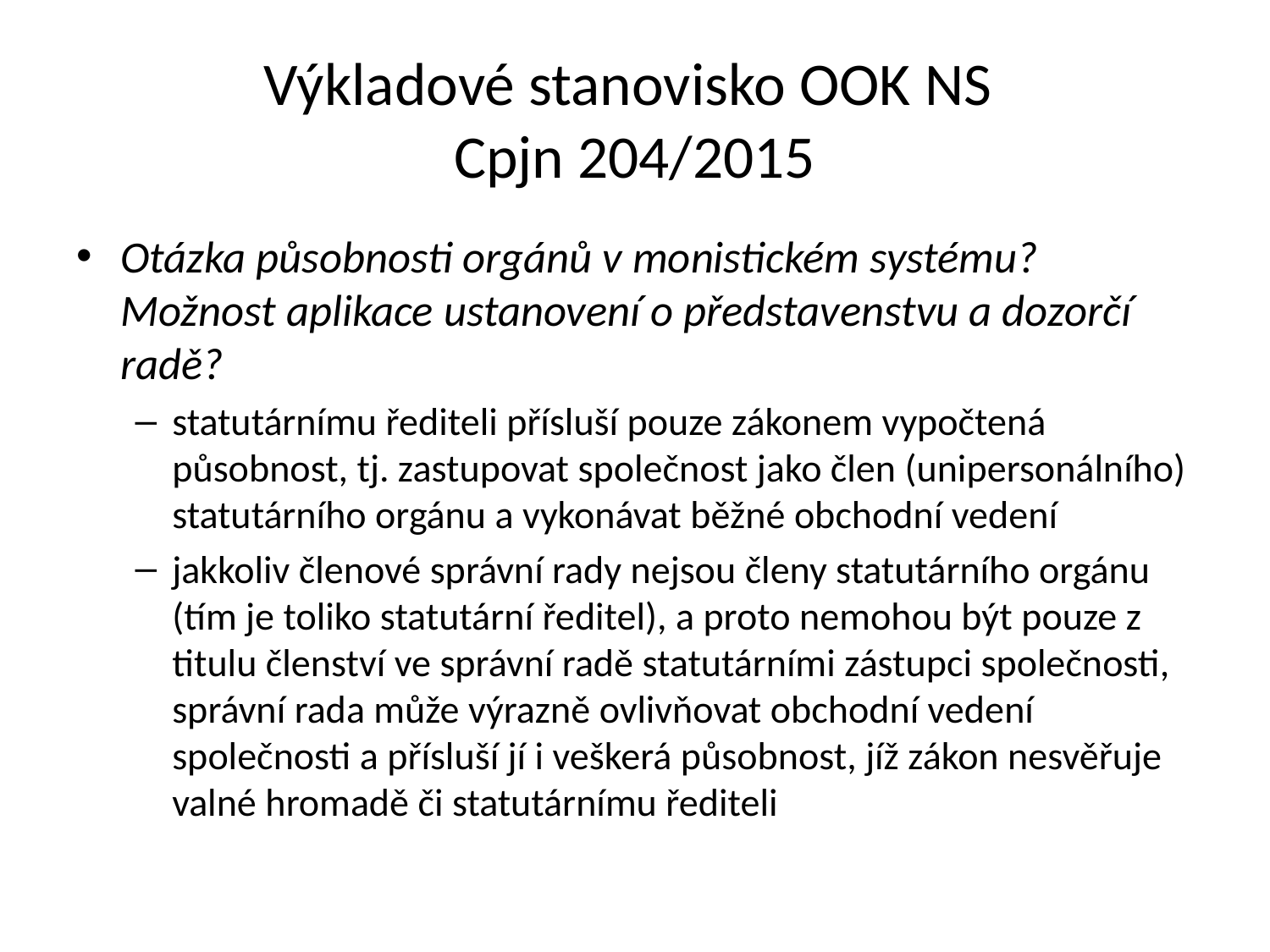

# Výkladové stanovisko OOK NS Cpjn 204/2015
Otázka působnosti orgánů v monistickém systému? Možnost aplikace ustanovení o představenstvu a dozorčí radě?
statutárnímu řediteli přísluší pouze zákonem vypočtená působnost, tj. zastupovat společnost jako člen (unipersonálního) statutárního orgánu a vykonávat běžné obchodní vedení
jakkoliv členové správní rady nejsou členy statutárního orgánu (tím je toliko statutární ředitel), a proto nemohou být pouze z titulu členství ve správní radě statutárními zástupci společnosti, správní rada může výrazně ovlivňovat obchodní vedení společnosti a přísluší jí i veškerá působnost, jíž zákon nesvěřuje valné hromadě či statutárnímu řediteli